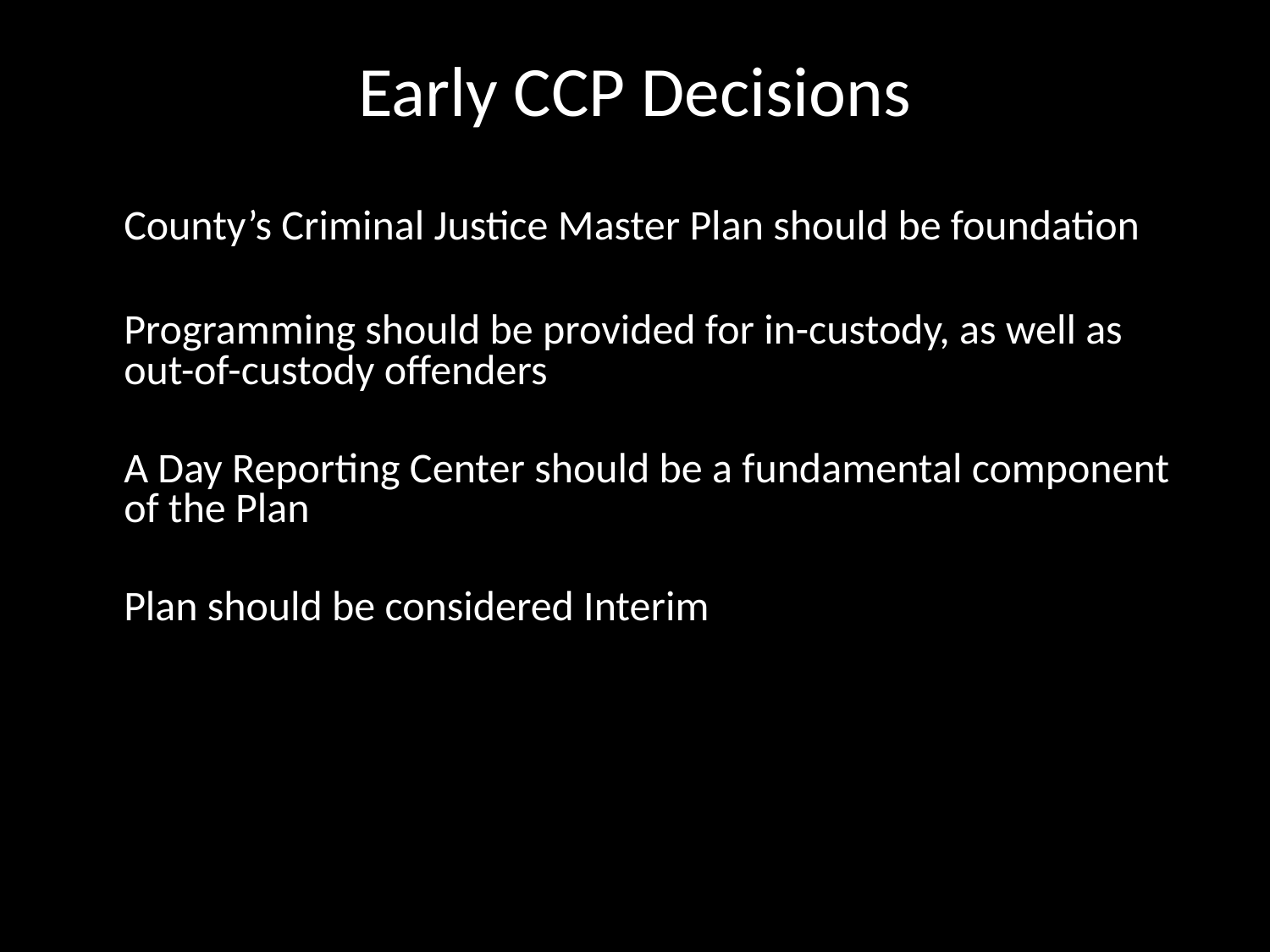

# Early CCP Decisions
	County’s Criminal Justice Master Plan should be foundation

	Programming should be provided for in-custody, as well as out-of-custody offenders

	A Day Reporting Center should be a fundamental component of the Plan

	Plan should be considered Interim